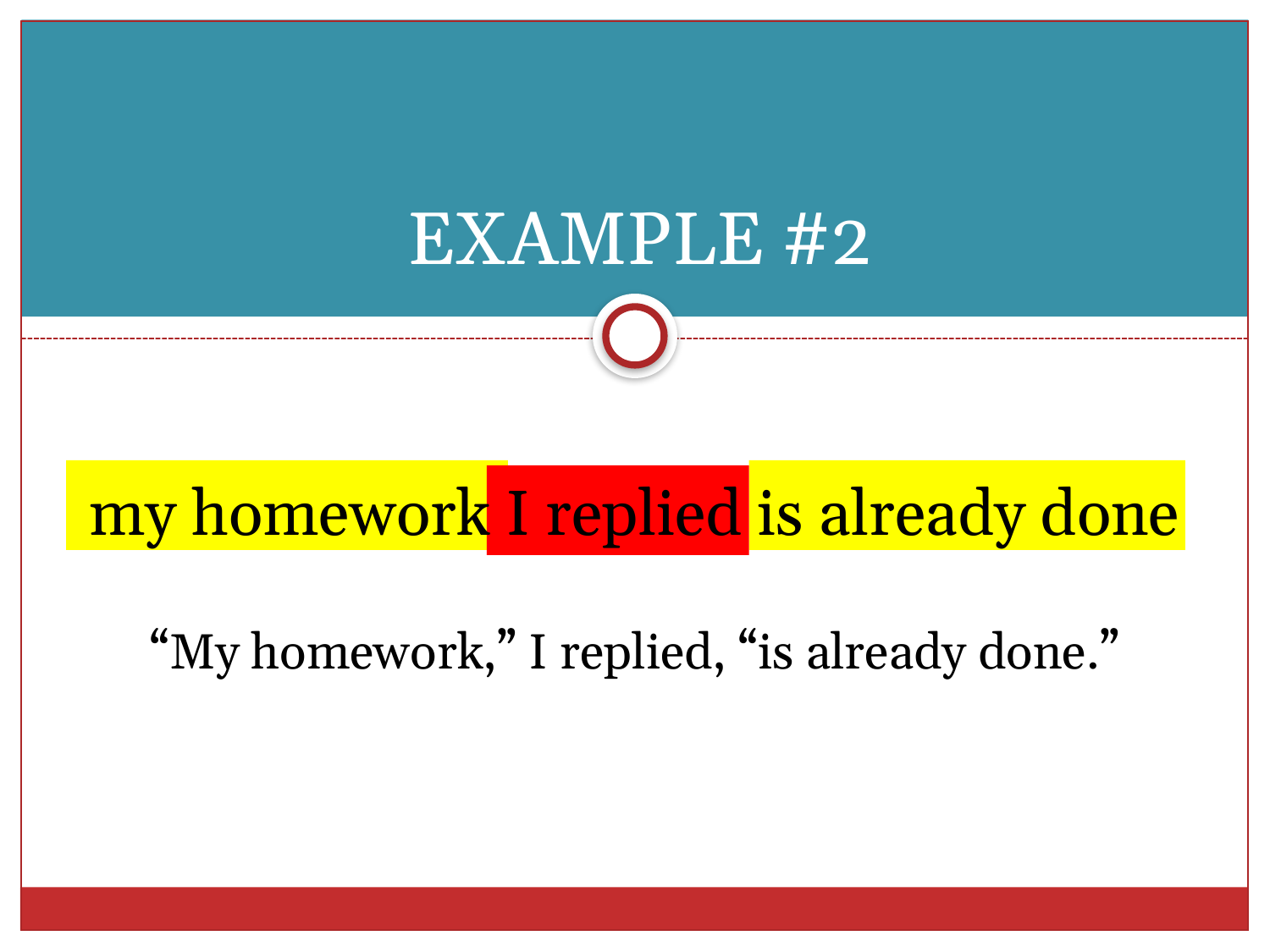

# EXAMPLE #2

my homework I replied is already done

“My homework,” I replied, “is already done.”